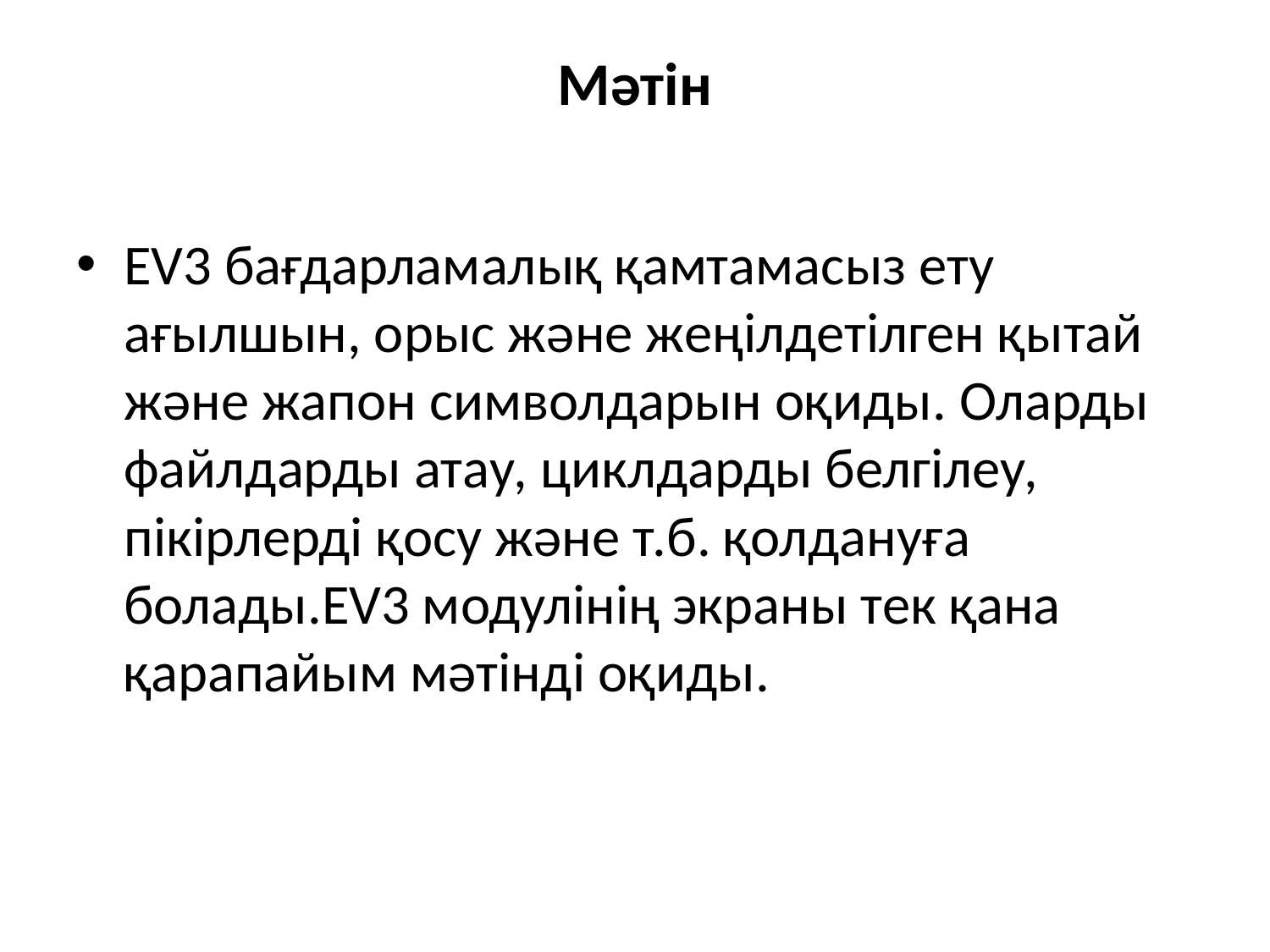

# Мәтін
EV3 бағдарламалық қамтамасыз ету ағылшын, орыс және жеңілдетілген қытай және жапон символдарын оқиды. Оларды файлдарды атау, циклдарды белгілеу, пікірлерді қосу және т.б. қолдануға болады.EV3 модулінің экраны тек қана қарапайым мәтінді оқиды.